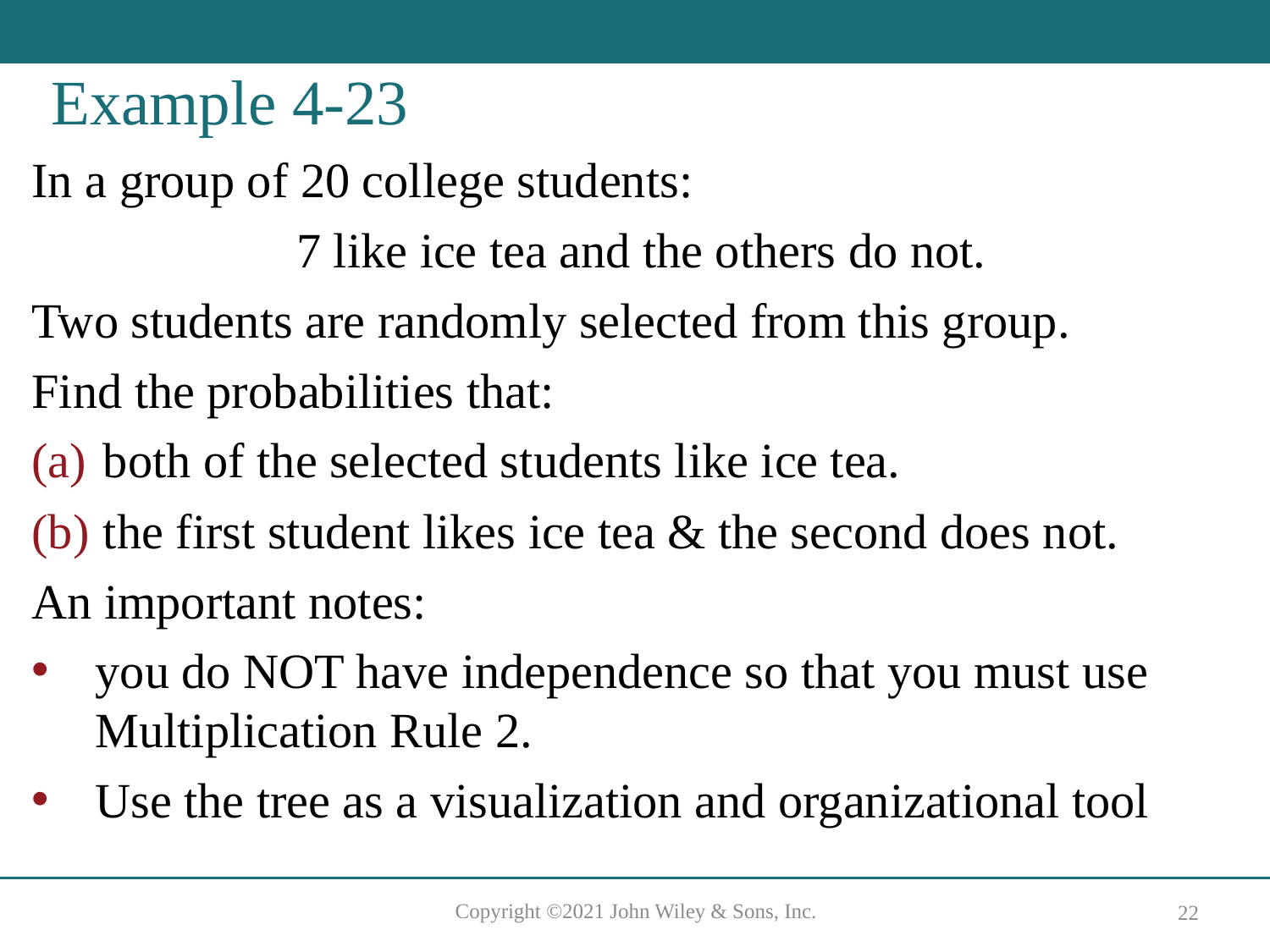

# Example 4-23
In a group of 20 college students:
 7 like ice tea and the others do not.
Two students are randomly selected from this group.
Find the probabilities that:
both of the selected students like ice tea.
the first student likes ice tea & the second does not.
An important notes:
you do NOT have independence so that you must use Multiplication Rule 2.
Use the tree as a visualization and organizational tool